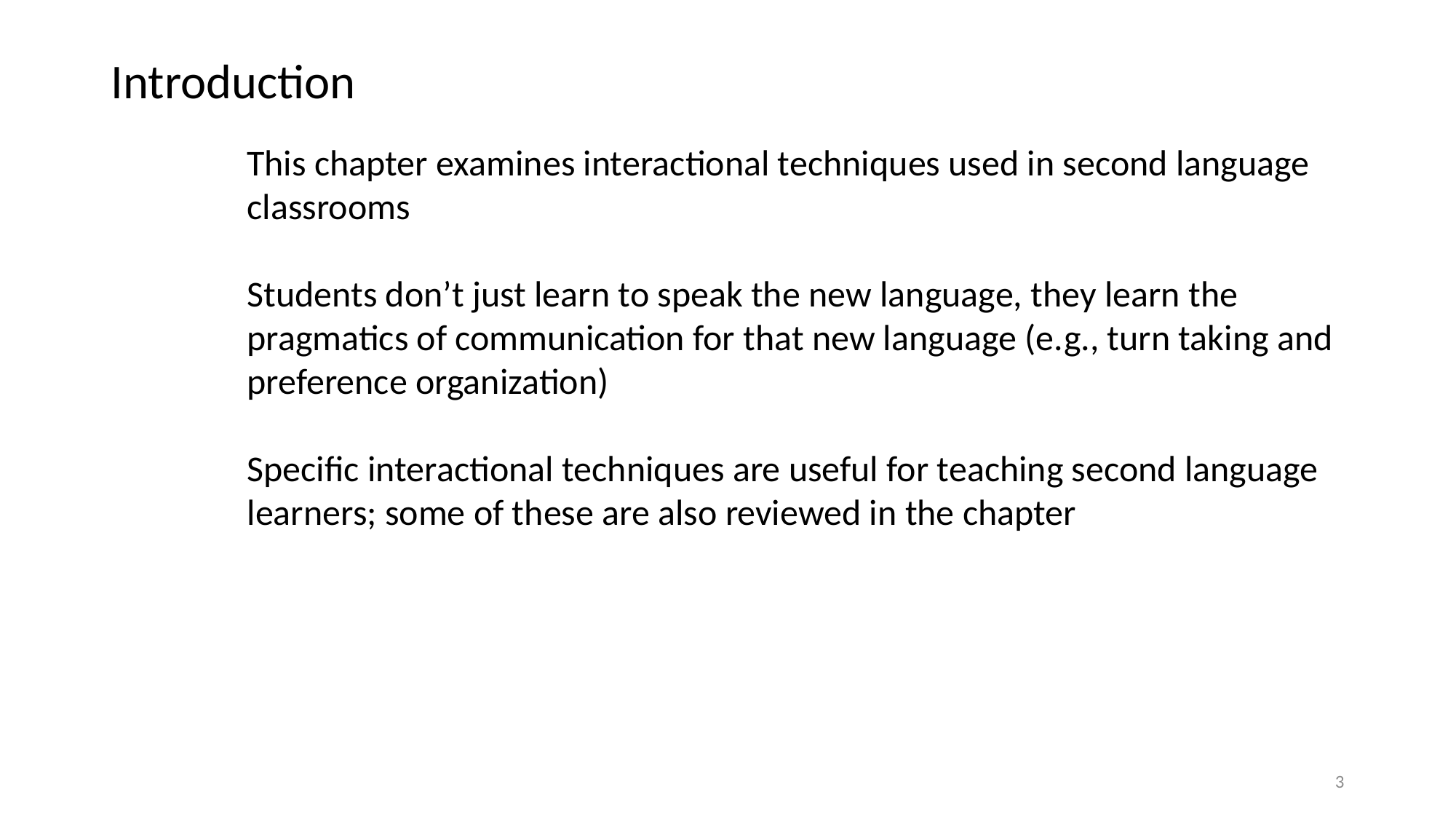

# Introduction
This chapter examines interactional techniques used in second language classrooms

Students don’t just learn to speak the new language, they learn the pragmatics of communication for that new language (e.g., turn taking and preference organization)

Specific interactional techniques are useful for teaching second language learners; some of these are also reviewed in the chapter

3